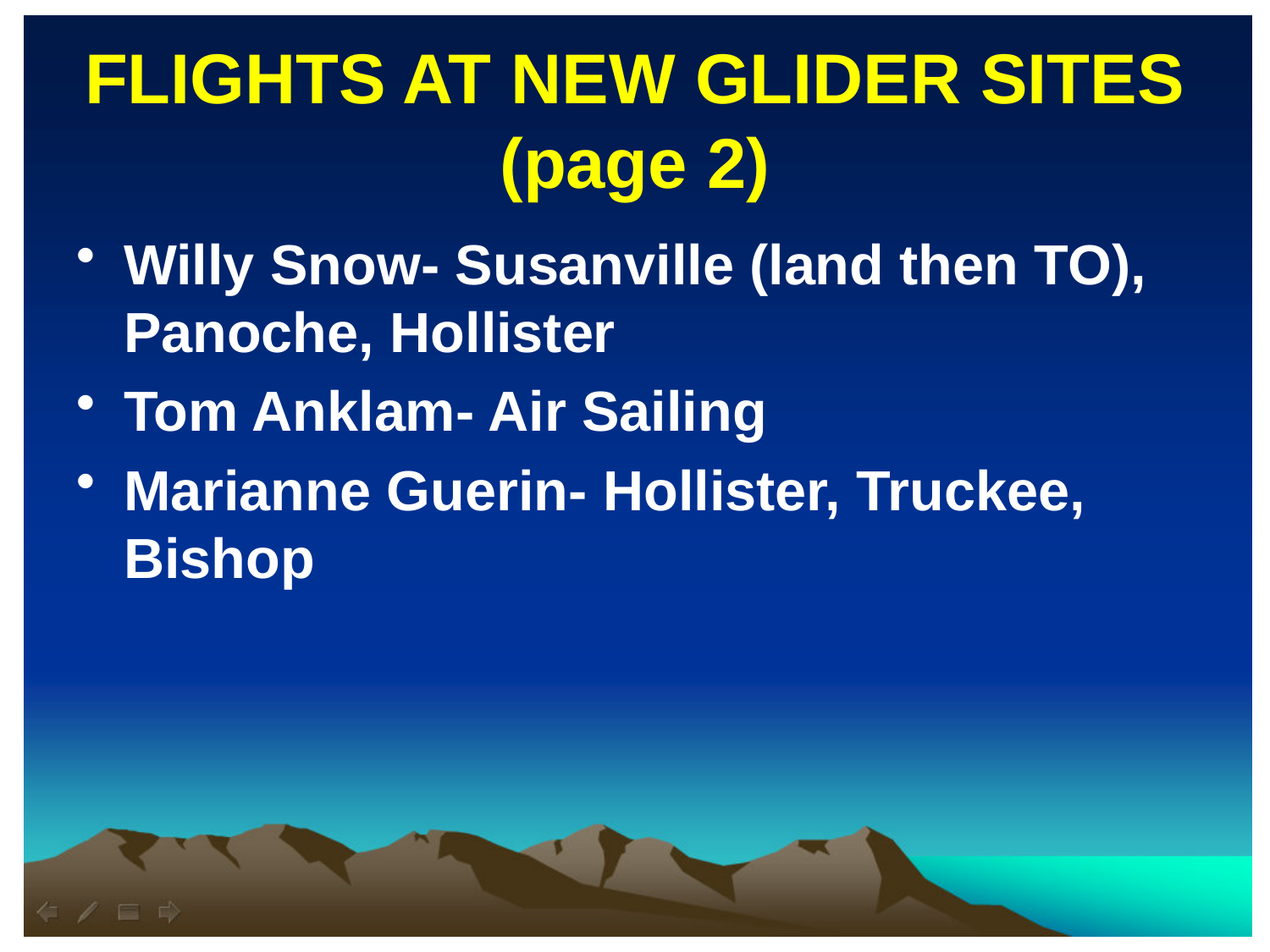

FLIGHTS AT NEW GLIDER SITES (page 2)
Willy Snow- Susanville (land then TO), Panoche, Hollister
Tom Anklam- Air Sailing
Marianne Guerin- Hollister, Truckee, Bishop